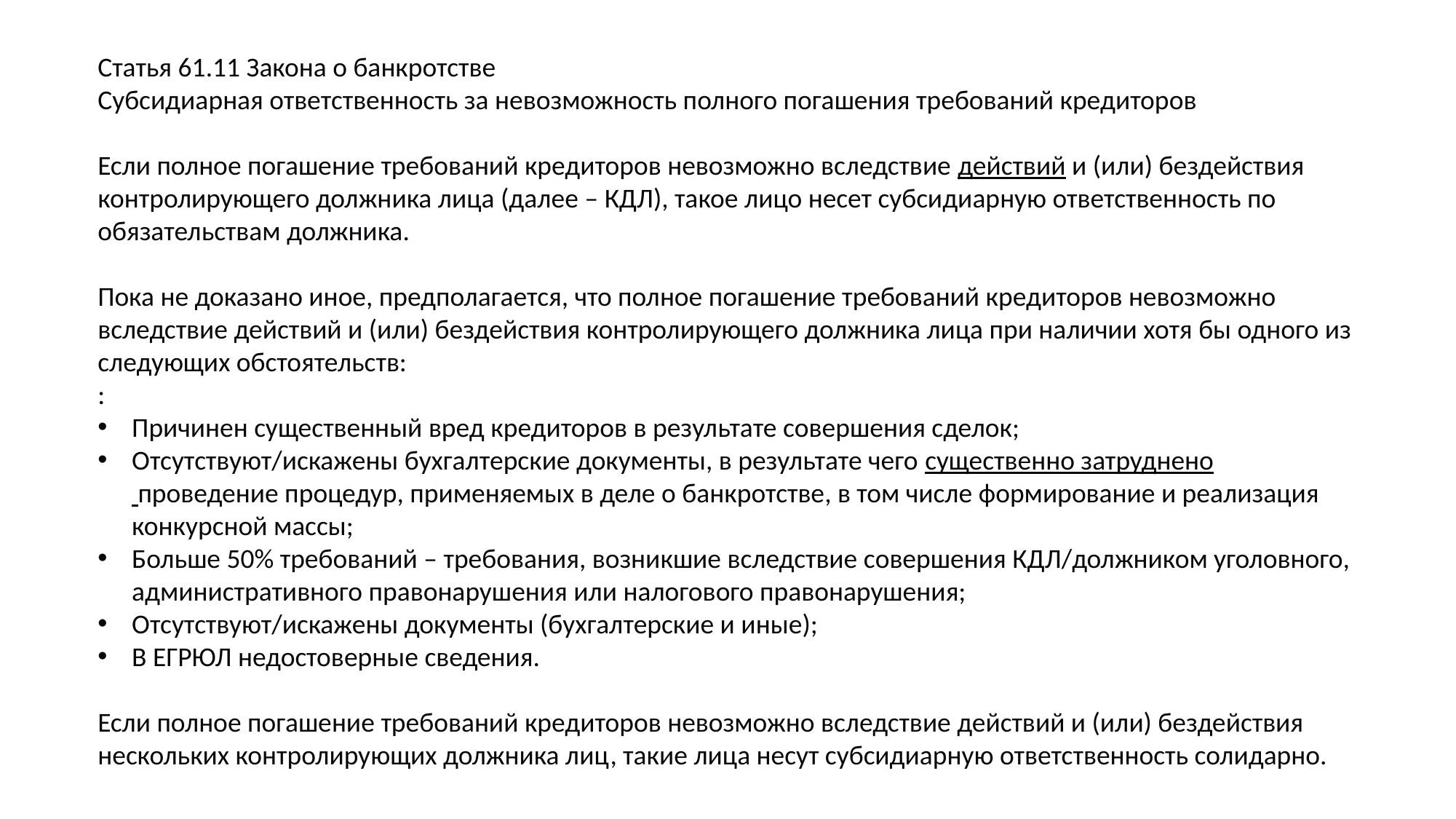

Статья 61.11 Закона о банкротстве
Субсидиарная ответственность за невозможность полного погашения требований кредиторов

Если полное погашение требований кредиторов невозможно вследствие действий и (или) бездействия контролирующего должника лица (далее – КДЛ), такое лицо несет субсидиарную ответственность по обязательствам должника.

Пока не доказано иное, предполагается, что полное погашение требований кредиторов невозможно вследствие действий и (или) бездействия контролирующего должника лица при наличии хотя бы одного из следующих обстоятельств:
:
Причинен существенный вред кредиторов в результате совершения сделок;
Отсутствуют/искажены бухгалтерские документы, в результате чего существенно затруднено проведение процедур, применяемых в деле о банкротстве, в том числе формирование и реализация конкурсной массы;
Больше 50% требований – требования, возникшие вследствие совершения КДЛ/должником уголовного, административного правонарушения или налогового правонарушения;
Отсутствуют/искажены документы (бухгалтерские и иные);
В ЕГРЮЛ недостоверные сведения.

Если полное погашение требований кредиторов невозможно вследствие действий и (или) бездействия нескольких контролирующих должника лиц, такие лица несут субсидиарную ответственность солидарно.